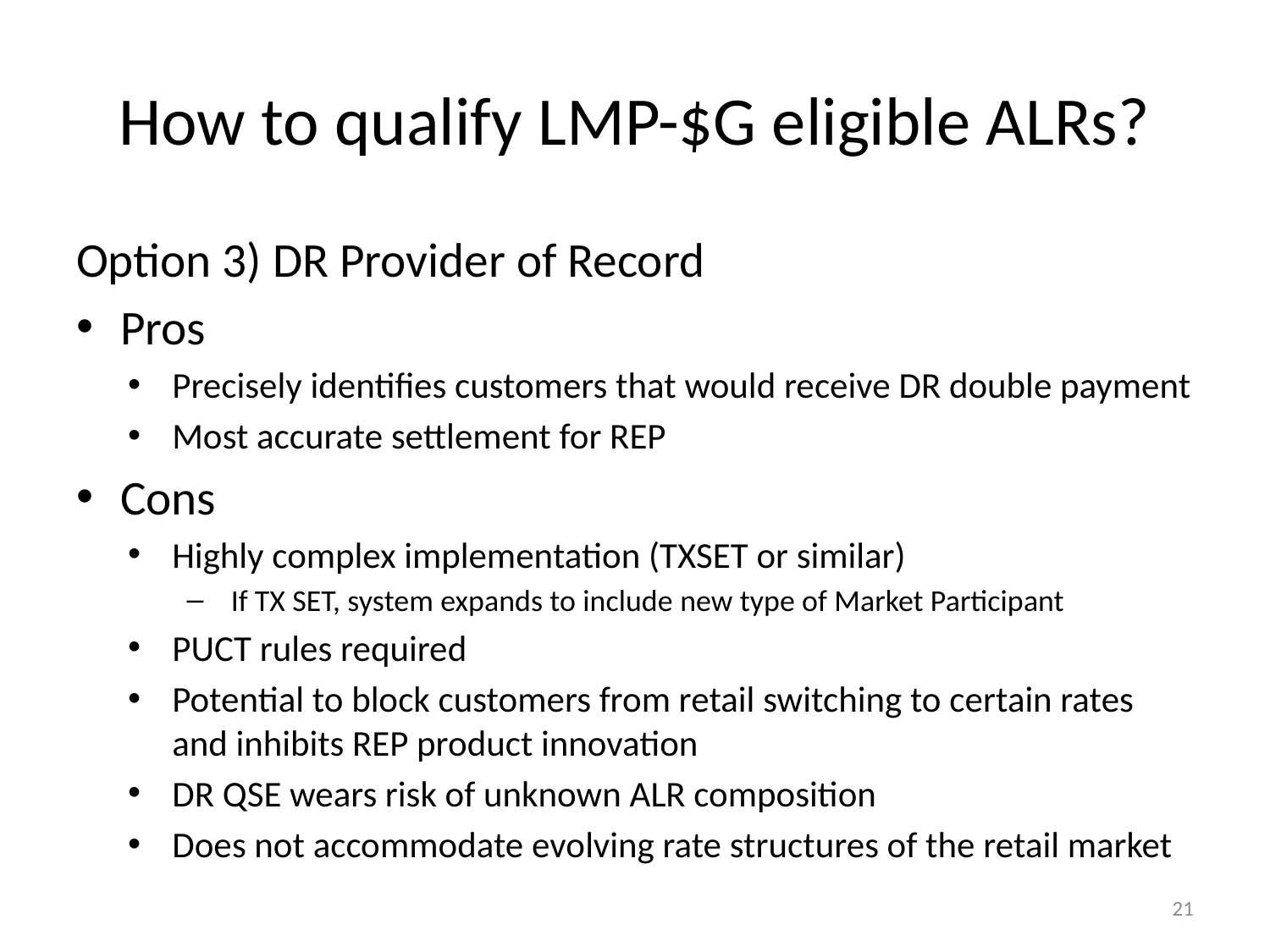

# How to qualify LMP-$G eligible ALRs?
Option 3) DR Provider of Record
Pros
Precisely identifies customers that would receive DR double payment
Most accurate settlement for REP
Cons
Highly complex implementation (TXSET or similar)
If TX SET, system expands to include new type of Market Participant
PUCT rules required
Potential to block customers from retail switching to certain rates and inhibits REP product innovation
DR QSE wears risk of unknown ALR composition
Does not accommodate evolving rate structures of the retail market
21